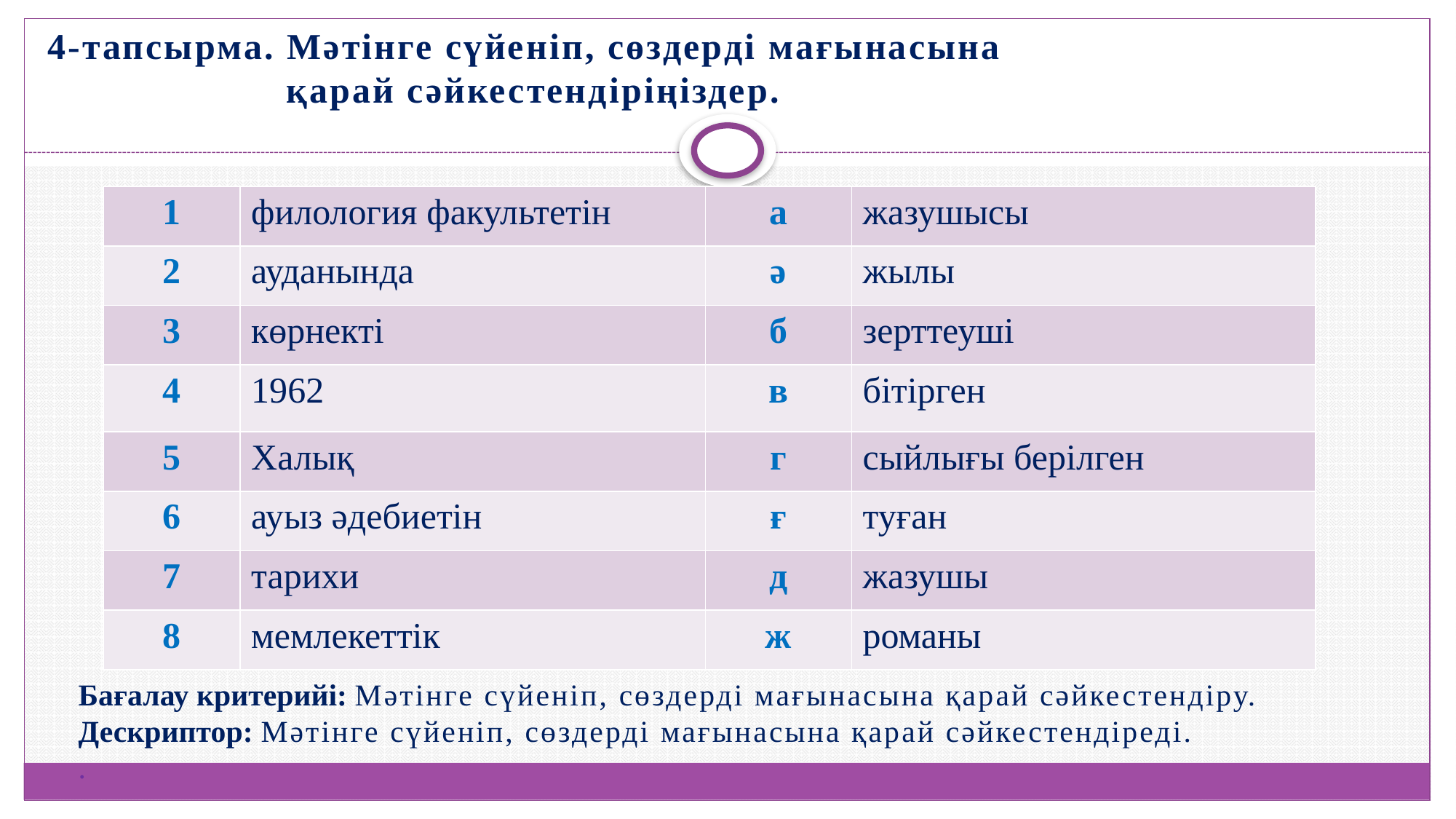

4-тапсырма. Мәтінге сүйеніп, сөздерді мағынасына
                     қарай сәйкестендіріңіздер.
| 1 | филология факультетін | а | жазушысы |
| --- | --- | --- | --- |
| 2 | ауданында | ә | жылы |
| 3 | көрнекті | б | зерттеуші |
| 4 | 1962 | в | бітірген |
| 5 | Халық | г | сыйлығы берілген |
| 6 | ауыз әдебиетін | ғ | туған |
| 7 | тарихи | д | жазушы |
| 8 | мемлекеттік | ж | романы |
Бағалау критерийі: Мәтінге сүйеніп, сөздерді мағынасына қарай сәйкестендіру.
Дескриптор: Мәтінге сүйеніп, сөздерді мағынасына қарай сәйкестендіреді.
.